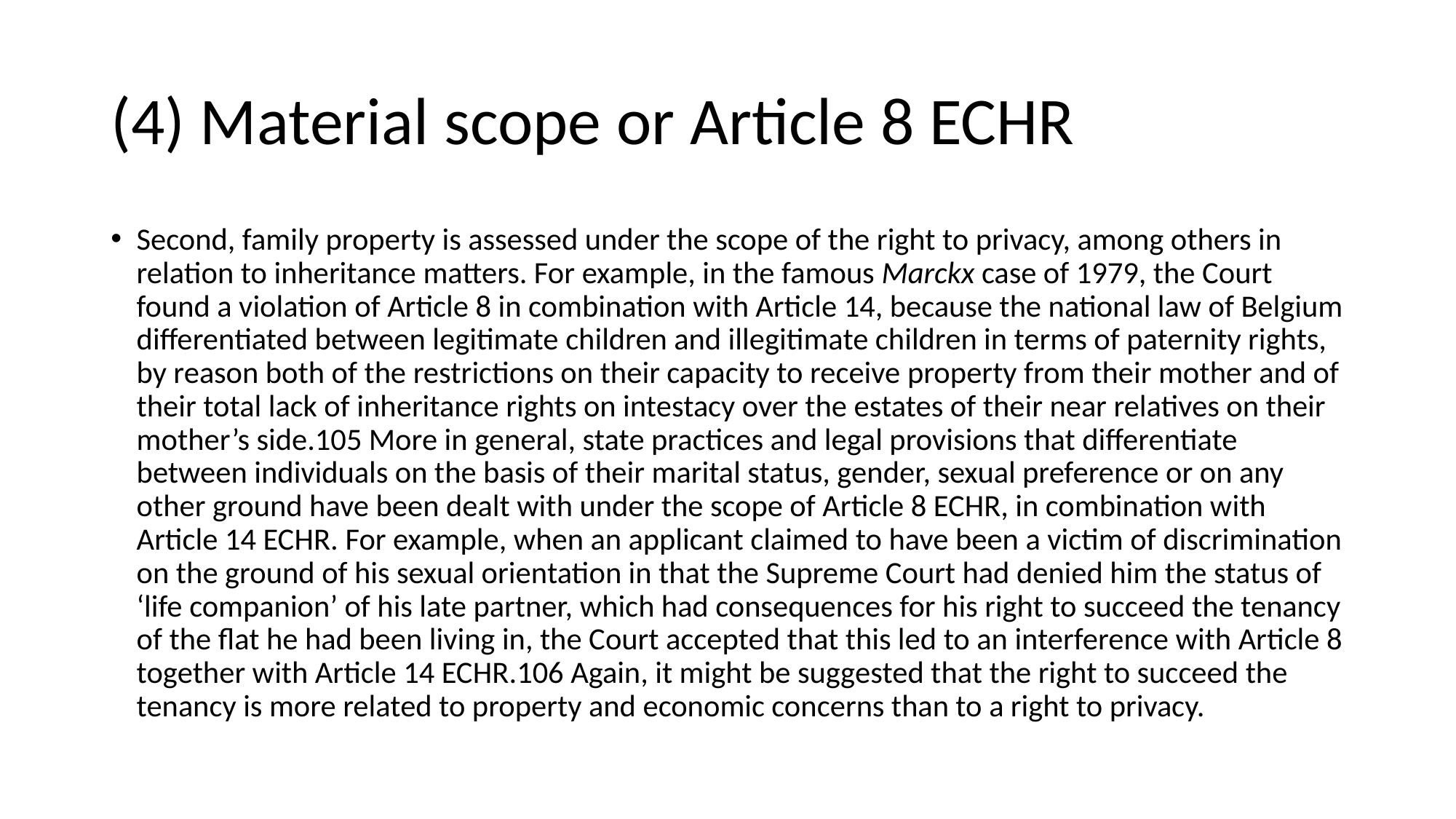

# (4) Material scope or Article 8 ECHR
Second, family property is assessed under the scope of the right to privacy, among others in relation to inheritance matters. For example, in the famous Marckx case of 1979, the Court found a violation of Article 8 in combination with Article 14, because the national law of Belgium differentiated between legitimate children and illegitimate children in terms of paternity rights, by reason both of the restrictions on their capacity to receive property from their mother and of their total lack of inheritance rights on intestacy over the estates of their near relatives on their mother’s side.105 More in general, state practices and legal provisions that differentiate between individuals on the basis of their marital status, gender, sexual preference or on any other ground have been dealt with under the scope of Article 8 ECHR, in combination with Article 14 ECHR. For example, when an applicant claimed to have been a victim of discrimination on the ground of his sexual orientation in that the Supreme Court had denied him the status of ‘life companion’ of his late partner, which had consequences for his right to succeed the tenancy of the flat he had been living in, the Court accepted that this led to an interference with Article 8 together with Article 14 ECHR.106 Again, it might be suggested that the right to succeed the tenancy is more related to property and economic concerns than to a right to privacy.